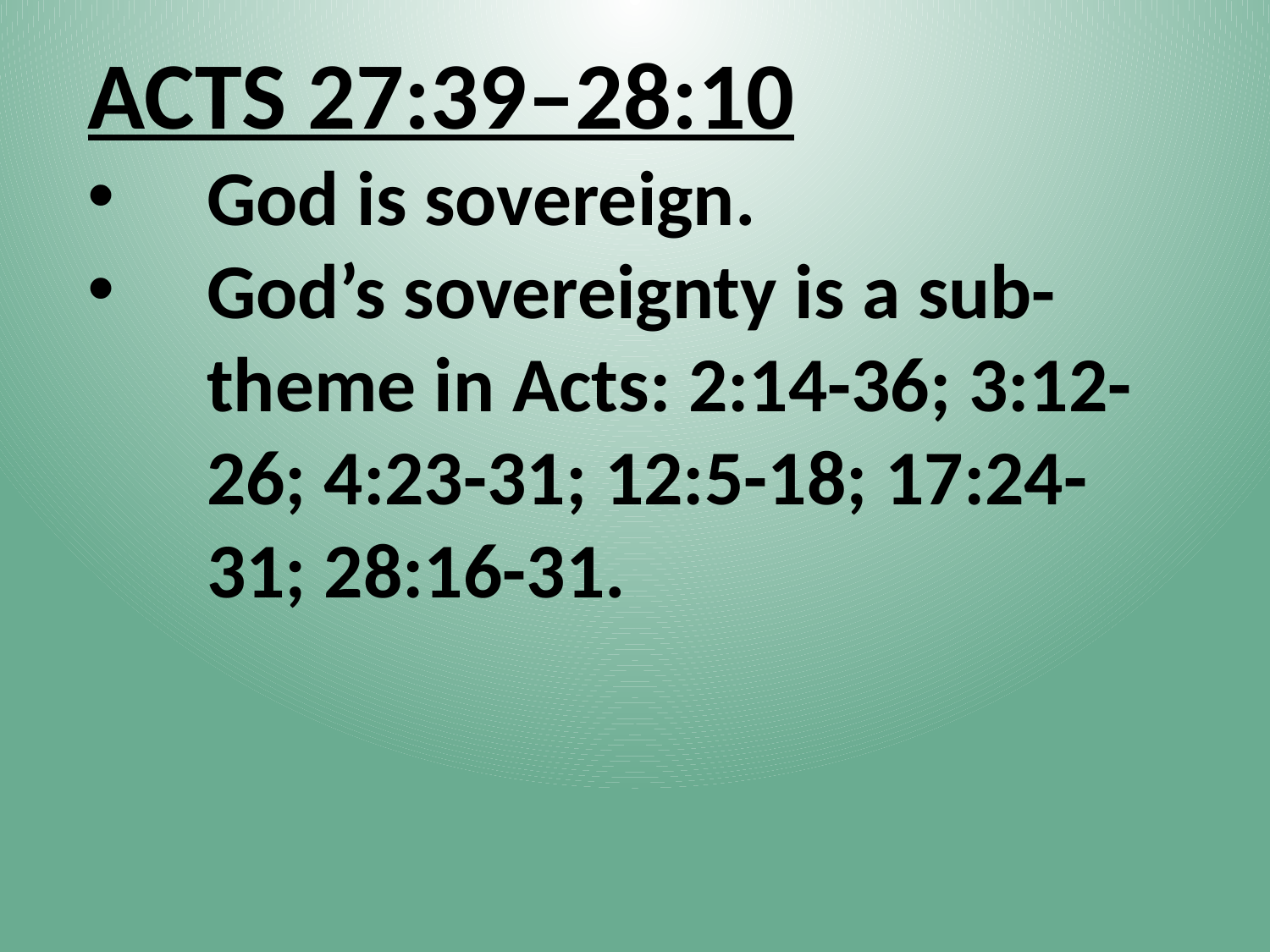

ACTS 27:39–28:10
God is sovereign.
God’s sovereignty is a sub-theme in Acts: 2:14-36; 3:12-26; 4:23-31; 12:5-18; 17:24-31; 28:16-31.